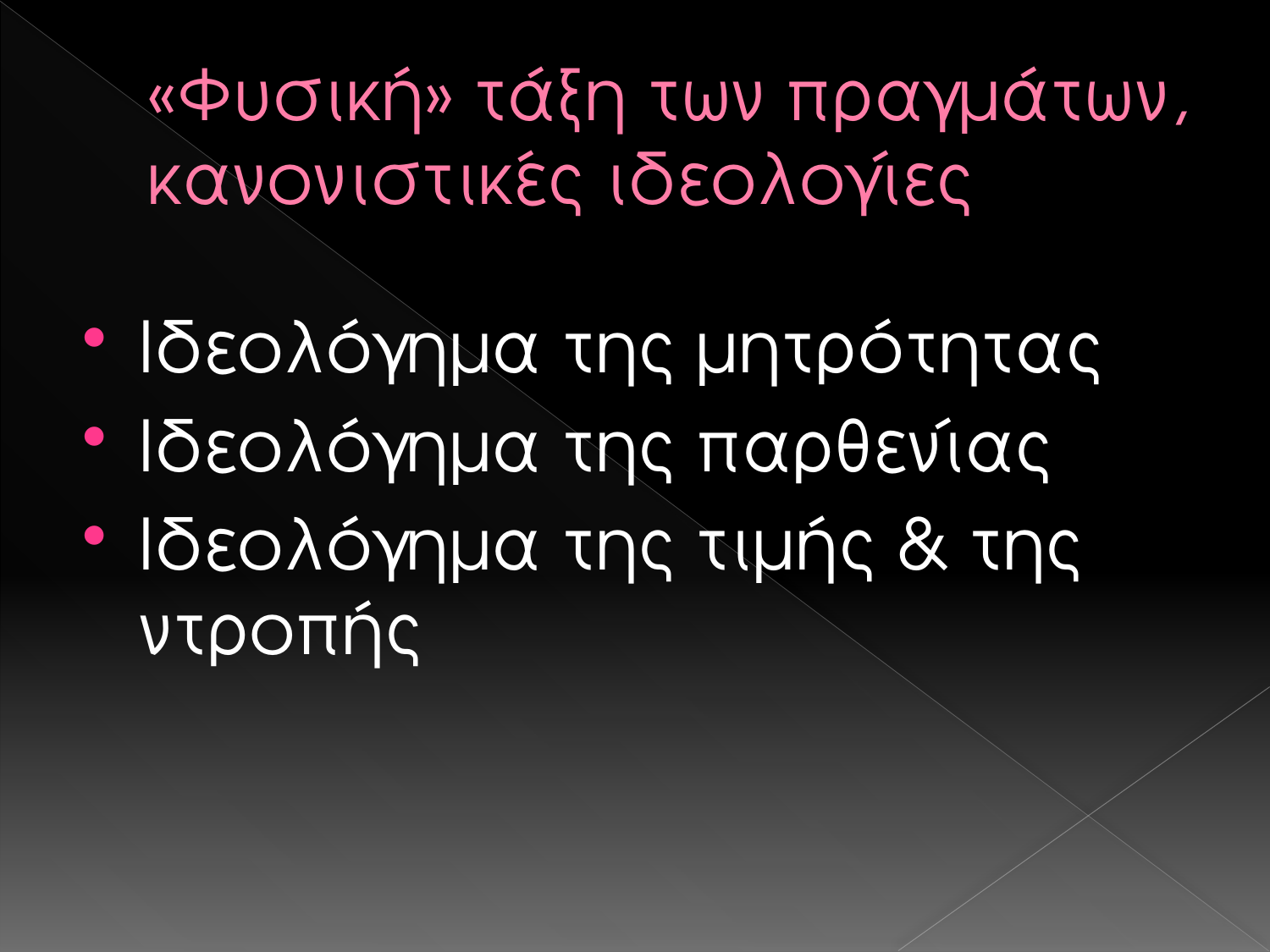

# «Φυσική» τάξη των πραγμάτων, κανονιστικές ιδεολογίες
Ιδεολόγημα της μητρότητας
Ιδεολόγημα της παρθενίας
Ιδεολόγημα της τιμής & της ντροπής